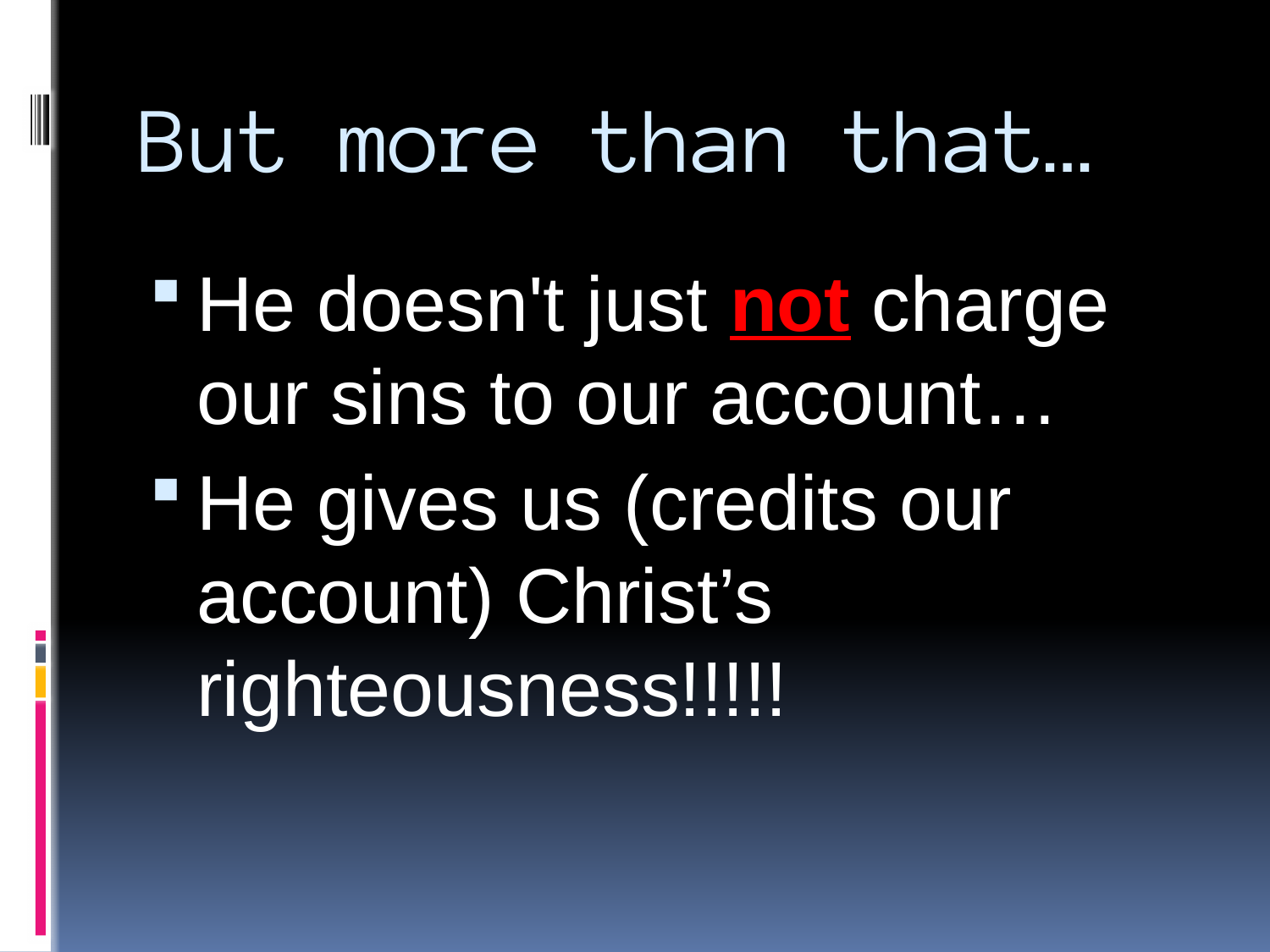

# But more than that…
He doesn't just not charge our sins to our account…
He gives us (credits our account) Christ’s righteousness!!!!!